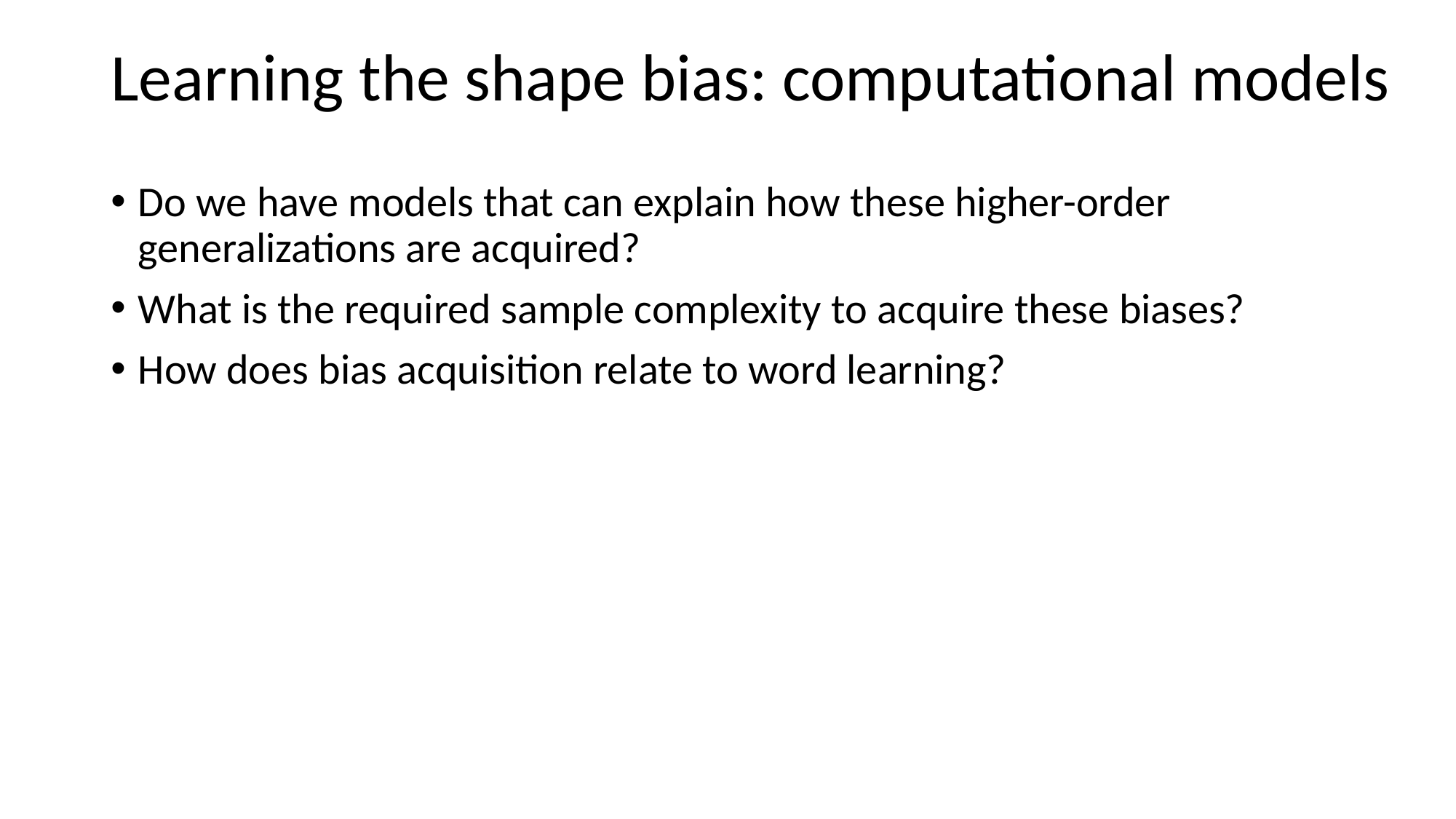

# Learning the shape bias: computational models
Do we have models that can explain how these higher-order generalizations are acquired?
What is the required sample complexity to acquire these biases?
How does bias acquisition relate to word learning?